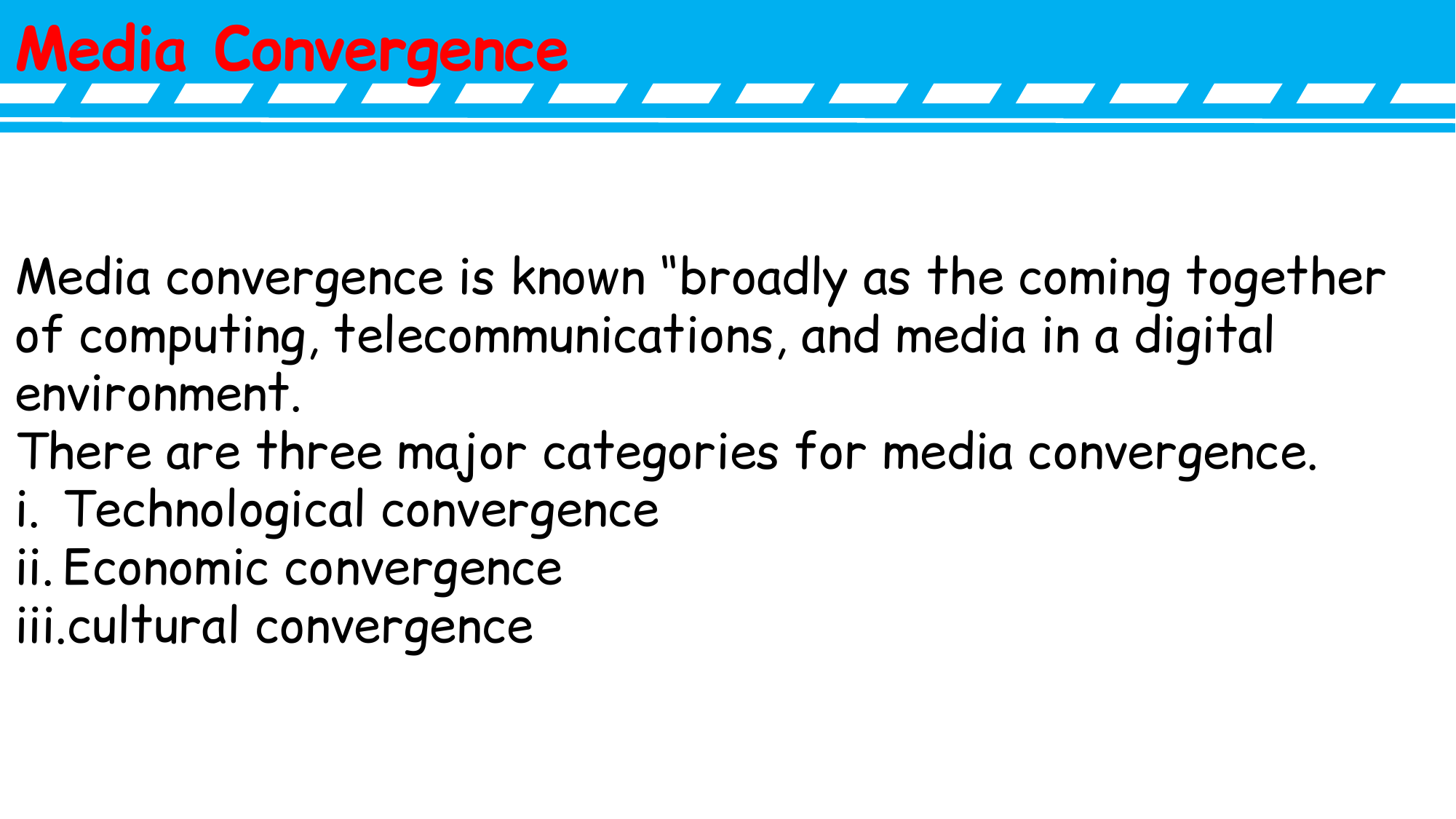

Media Convergence

Media convergence is known “broadly as the coming together of computing, telecommunications, and media in a digital environment.
There are three major categories for media convergence.
Technological convergence
Economic convergence
cultural convergence